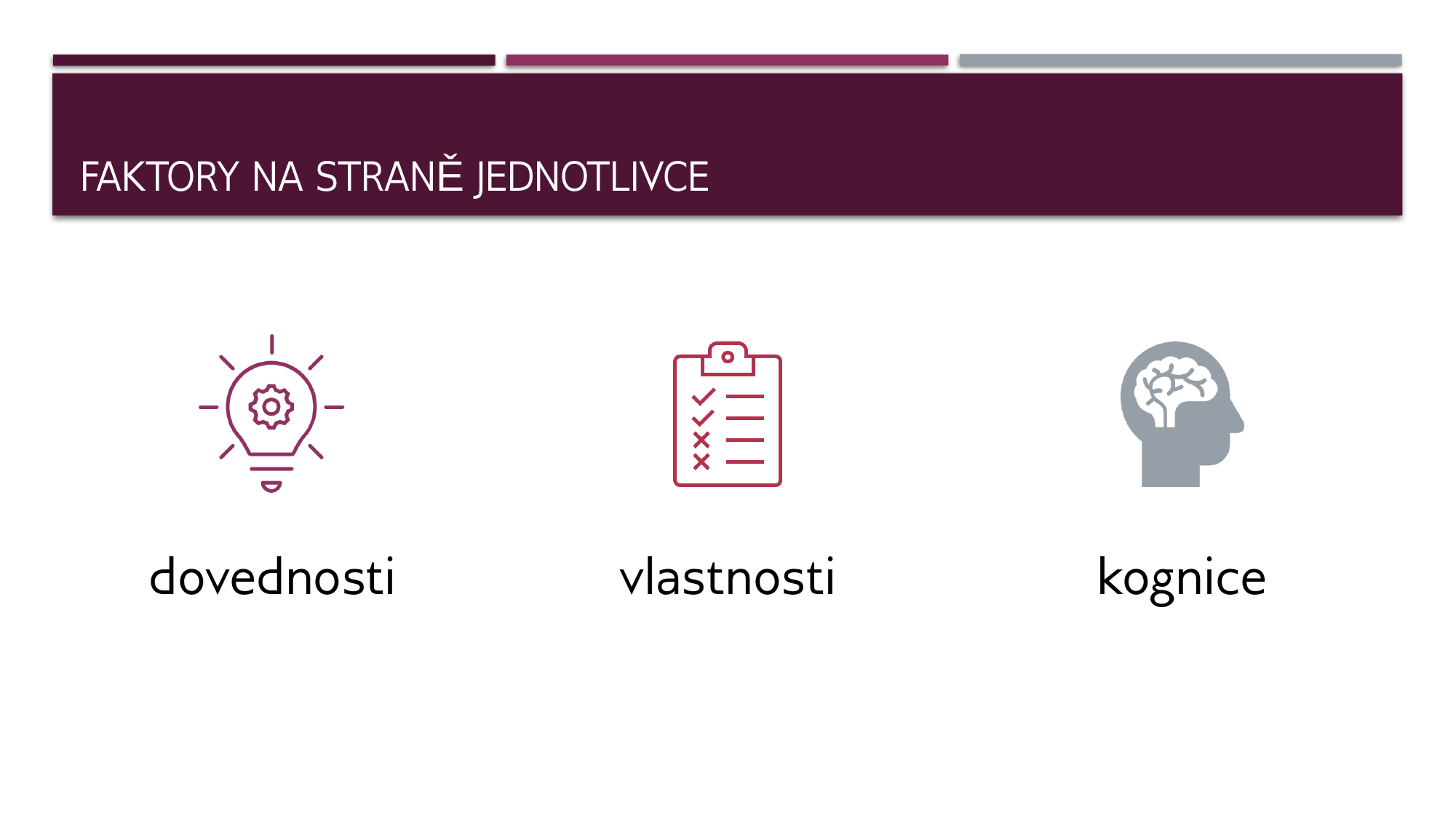

# Faktory na straně jednotlivce
dovednosti
vlastnosti
kognice